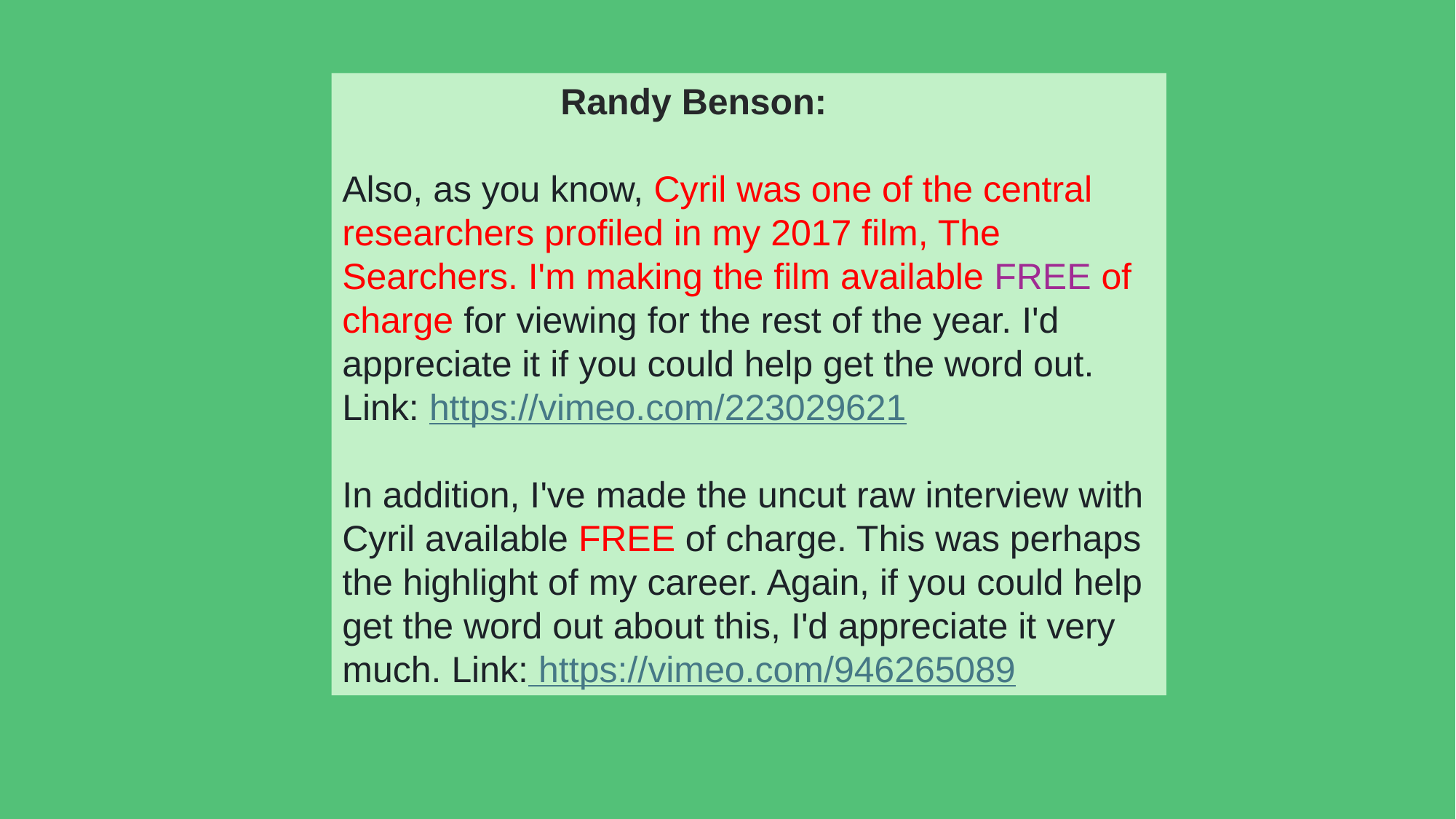

Randy Benson:

Also, as you know, Cyril was one of the central researchers profiled in my 2017 film, The Searchers. I'm making the film available FREE of charge for viewing for the rest of the year. I'd appreciate it if you could help get the word out. Link: https://vimeo.com/223029621

In addition, I've made the uncut raw interview with Cyril available FREE of charge. This was perhaps the highlight of my career. Again, if you could help get the word out about this, I'd appreciate it very much. Link: https://vimeo.com/946265089